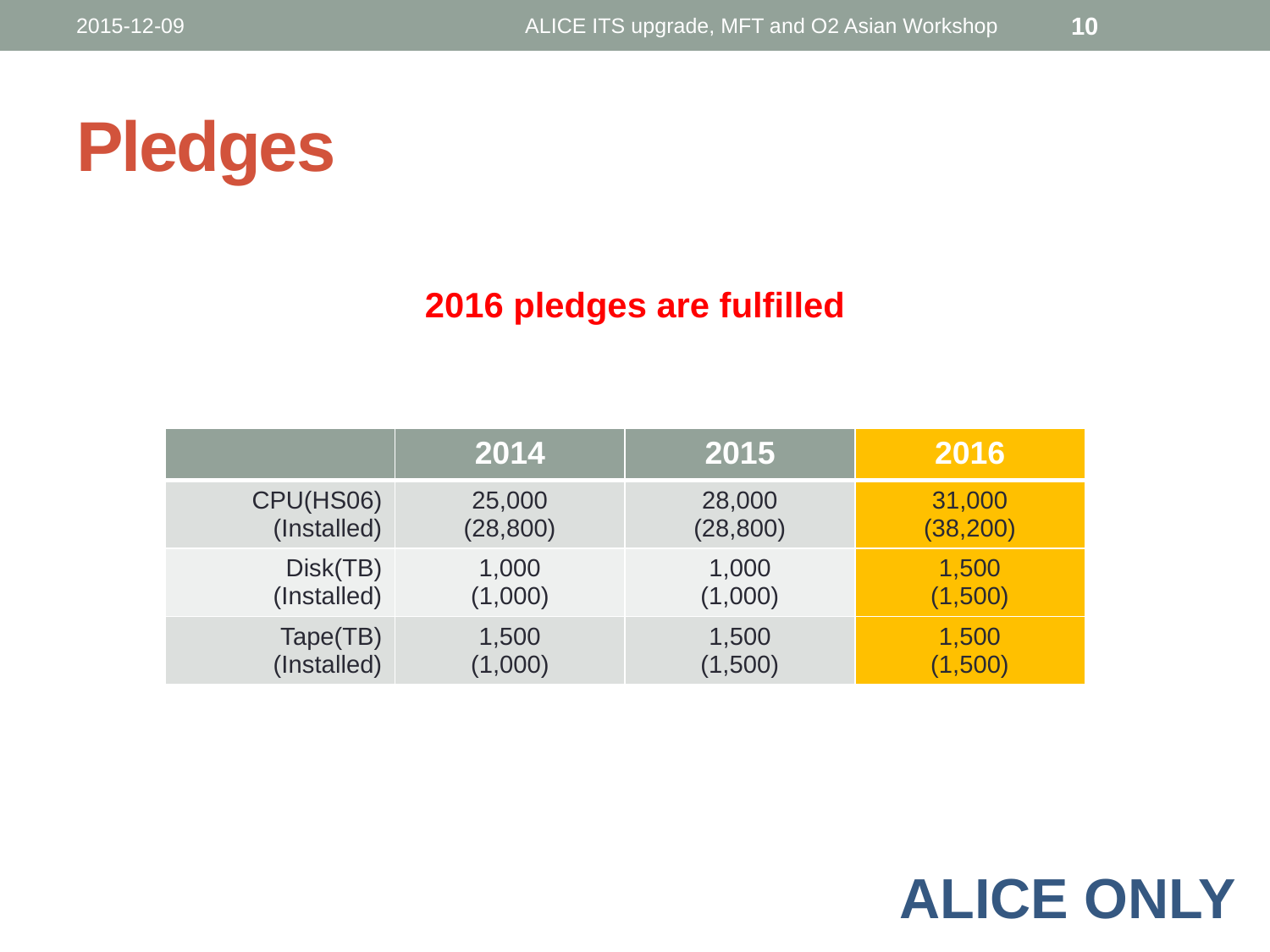

2015-12-09
ALICE ITS upgrade, MFT and O2 Asian Workshop
10
# Pledges
2016 pledges are fulfilled
|  | 2014 | 2015 | 2016 |
| --- | --- | --- | --- |
| CPU(HS06) (Installed) | 25,000 (28,800) | 28,000 (28,800) | 31,000 (38,200) |
| Disk(TB) (Installed) | 1,000 (1,000) | 1,000 (1,000) | 1,500 (1,500) |
| Tape(TB) (Installed) | 1,500 (1,000) | 1,500 (1,500) | 1,500 (1,500) |
ALICE Only